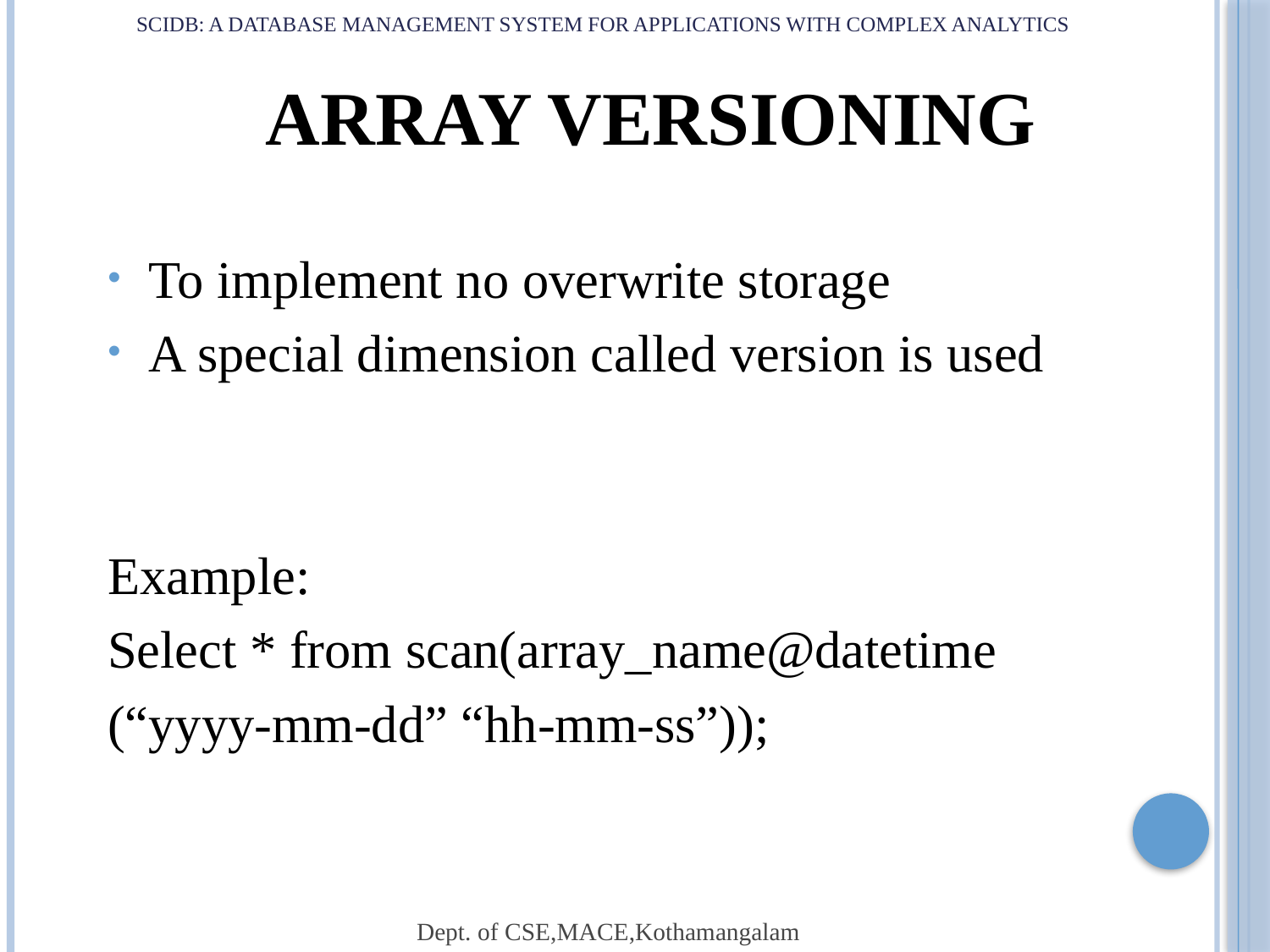

# SCIDB: a DATABASE MANAGEMENT SYSTEM FOR APPLICATIONS WITH COMPLEX ANALYTICS
 ARRAY VERSIONING

To implement no overwrite storage
A special dimension called version is used

Example:
Select * from scan(array_name@datetime
(“yyyy-mm-dd” “hh-mm-ss”));

Dept. of CSE,MACE,Kothamangalam